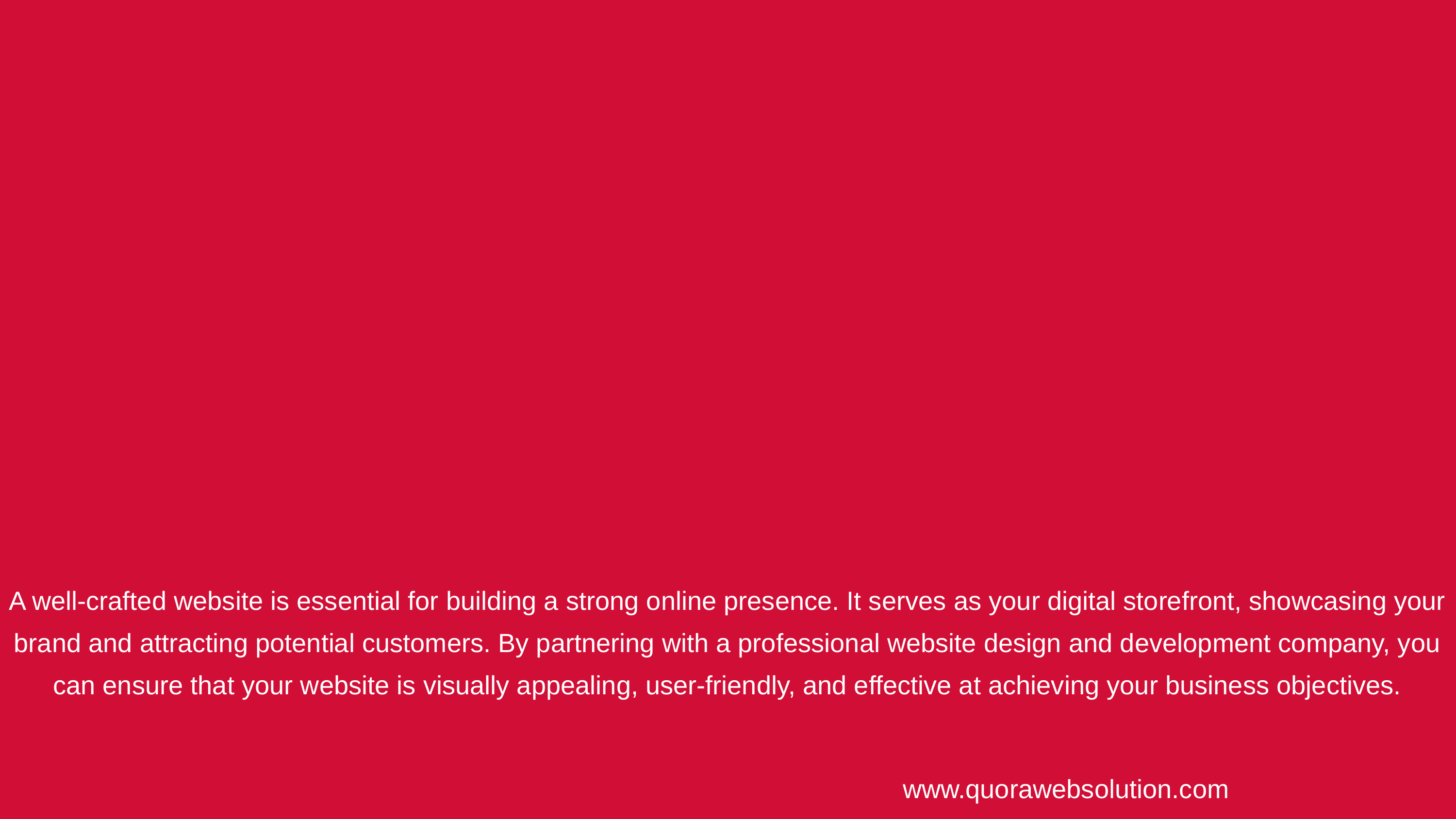

A well-crafted website is essential for building a strong online presence. It serves as your digital storefront, showcasing your brand and attracting potential customers. By partnering with a professional website design and development company, you can ensure that your website is visually appealing, user-friendly, and effective at achieving your business objectives.
www.quorawebsolution.com